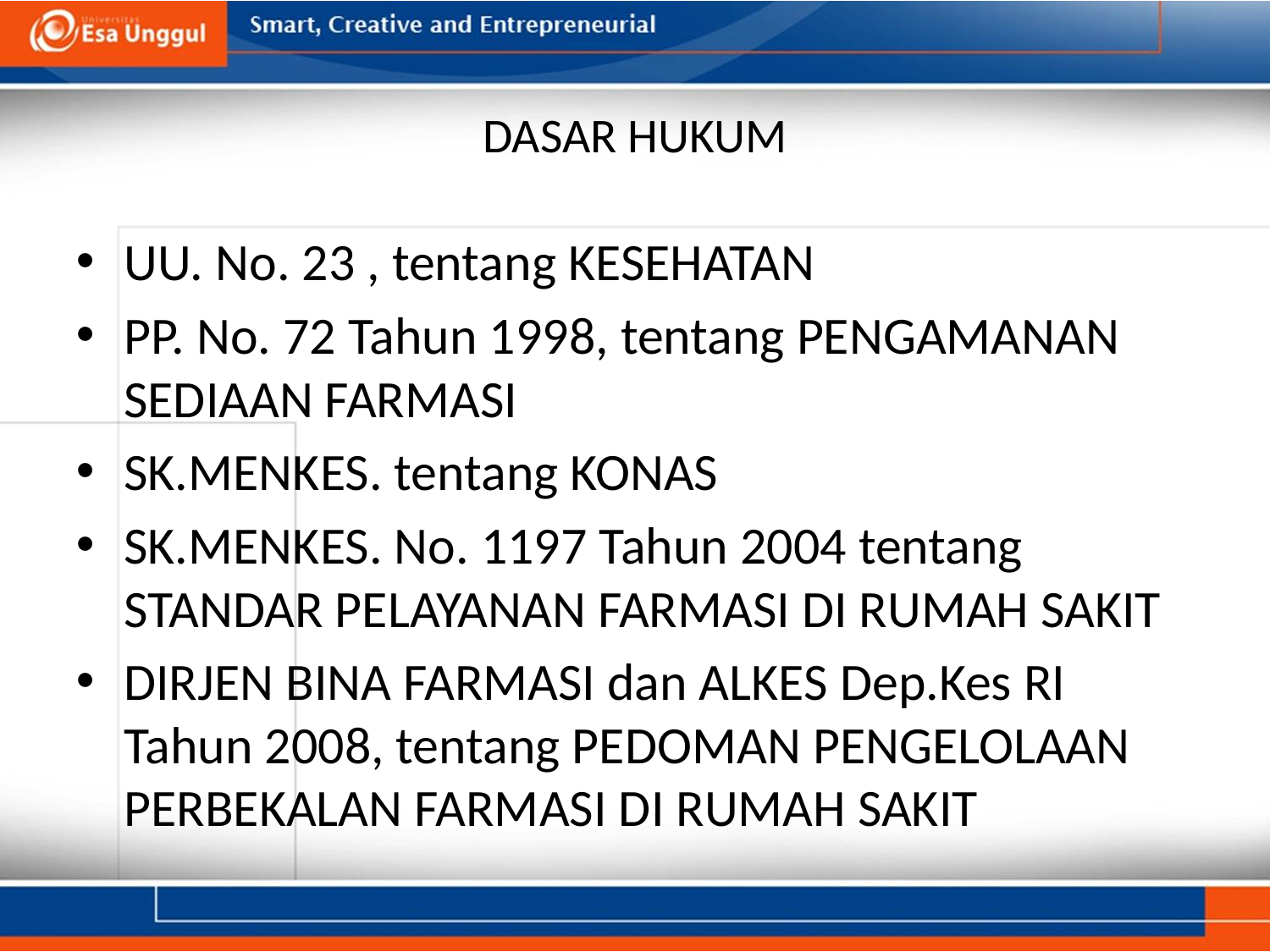

# DASAR HUKUM
UU. No. 23 , tentang KESEHATAN
PP. No. 72 Tahun 1998, tentang PENGAMANAN SEDIAAN FARMASI
SK.MENKES. tentang KONAS
SK.MENKES. No. 1197 Tahun 2004 tentang STANDAR PELAYANAN FARMASI DI RUMAH SAKIT
DIRJEN BINA FARMASI dan ALKES Dep.Kes RI Tahun 2008, tentang PEDOMAN PENGELOLAAN PERBEKALAN FARMASI DI RUMAH SAKIT